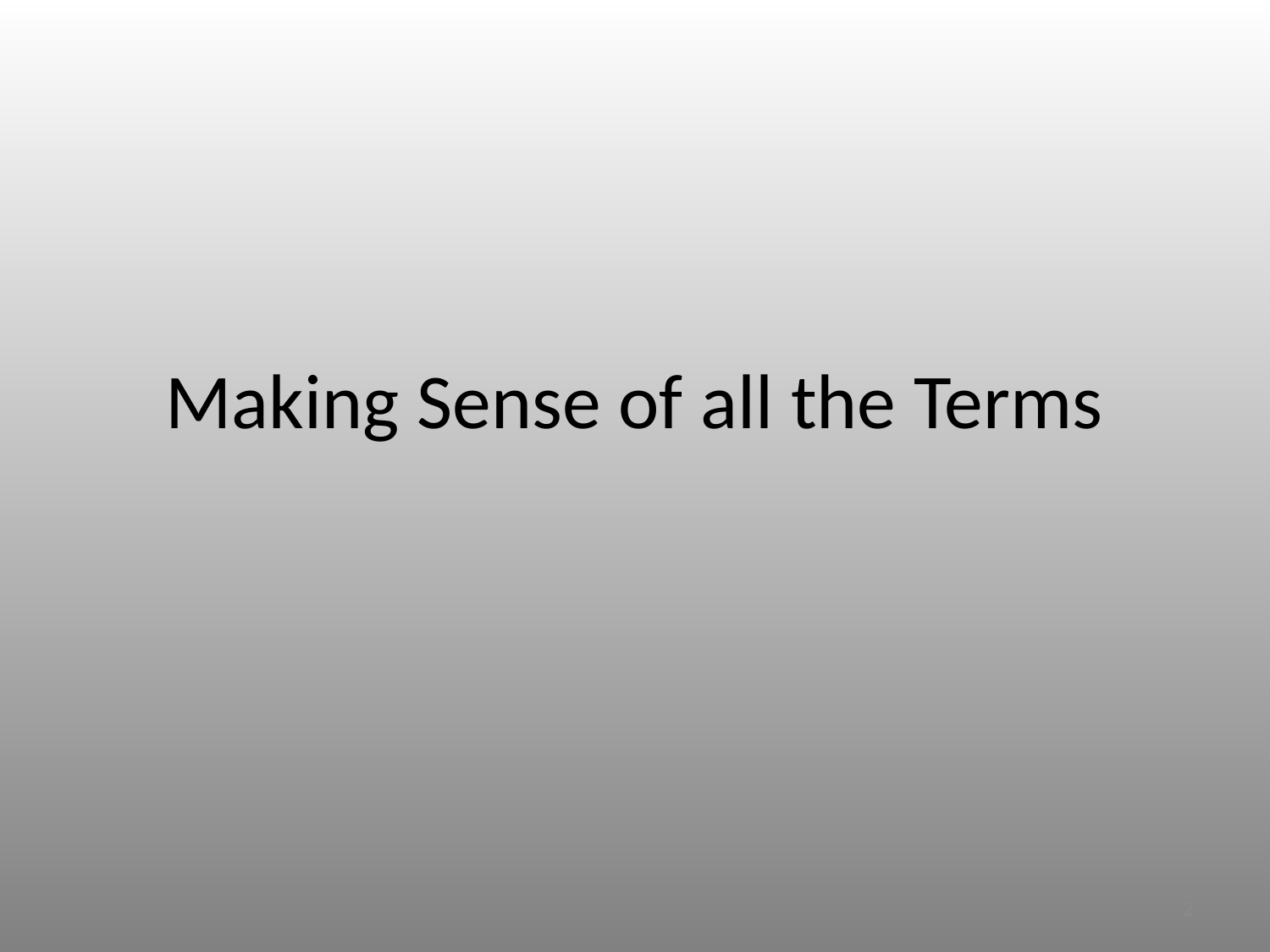

# Making Sense of all the Terms
2